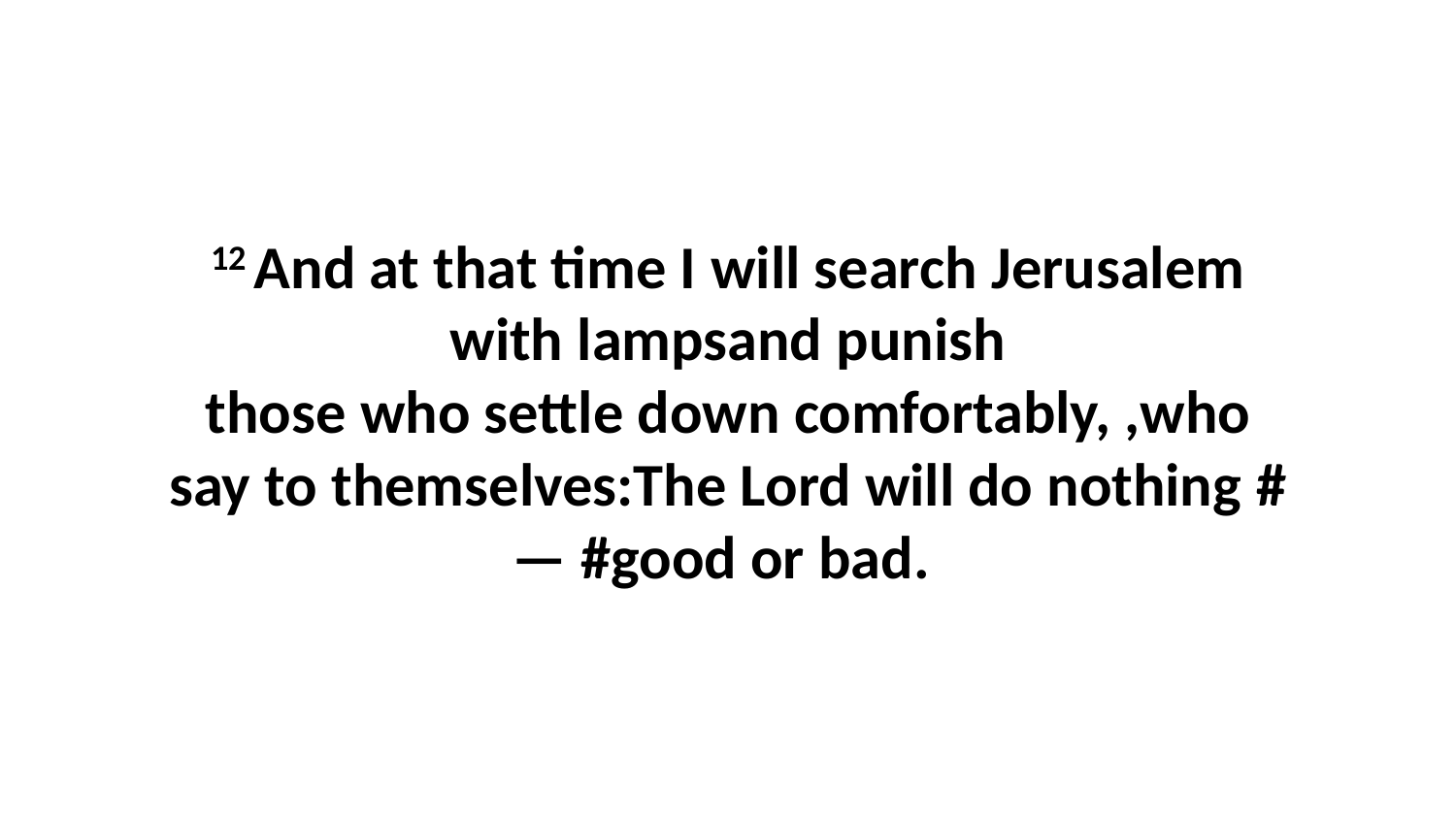

12 And at that time I will search Jerusalem with lampsand punish those who settle down comfortably, ,who say to themselves:The Lord will do nothing #— #good or bad.